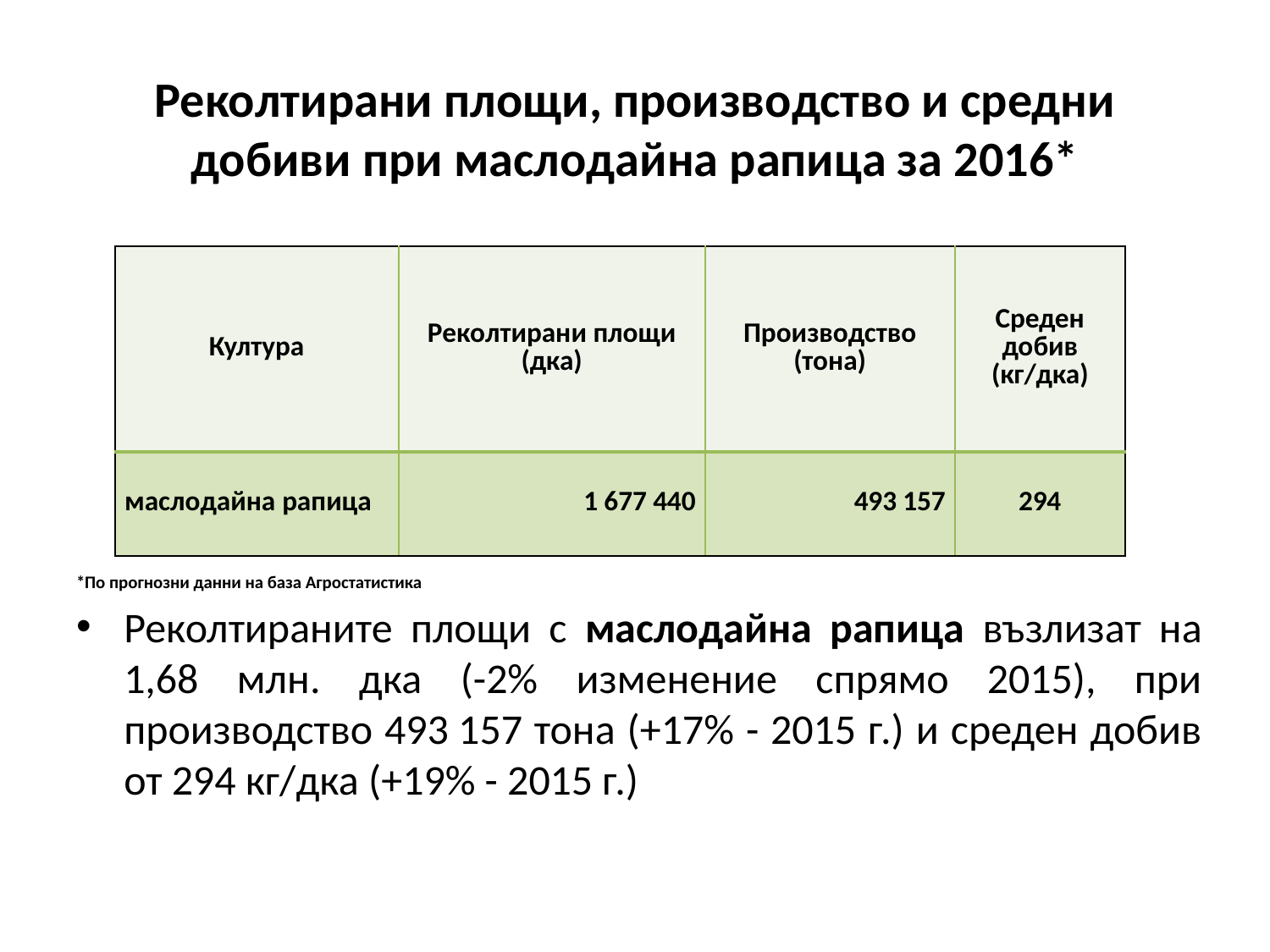

# Реколтирани площи, производство и средни добиви при маслодайна рапица за 2016*
| Култура | Реколтирани площи (дка) | Производство (тона) | Среден добив (кг/дка) |
| --- | --- | --- | --- |
| маслодайна рапица | 1 677 440 | 493 157 | 294 |

*По прогнозни данни на база Агростатистика
Реколтираните площи с маслодайна рапица възлизат на 1,68 млн. дка (-2% изменение спрямо 2015), при производство 493 157 тона (+17% - 2015 г.) и среден добив от 294 кг/дка (+19% - 2015 г.)